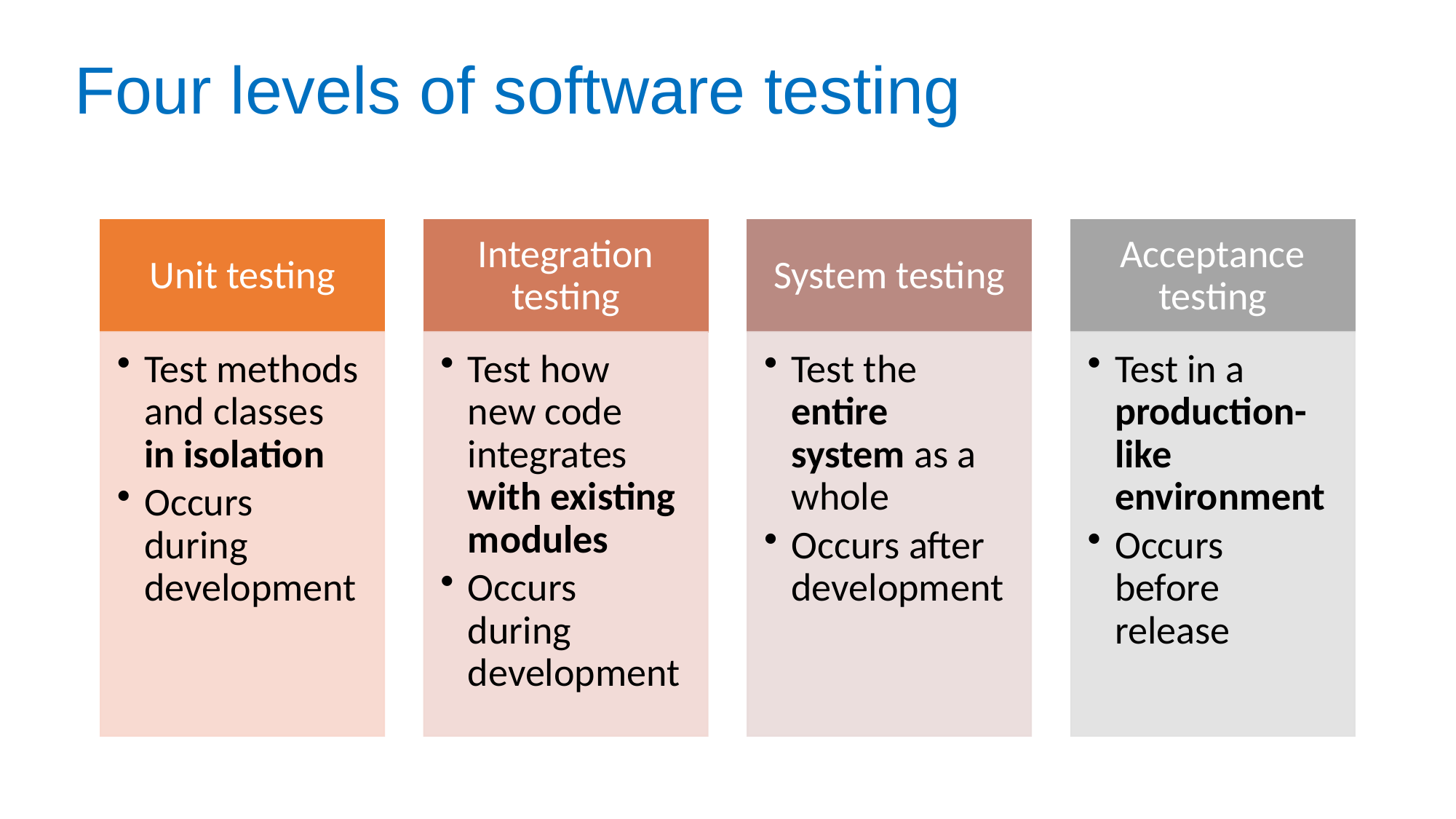

# Four levels of software testing
Unit testing
Test methods and classes in isolation
Occurs during development
Integration testing
Test how new code integrates with existing modules
Occurs during development
System testing
Test the entire system as a whole
Occurs after development
Acceptance testing
Test in a production-like environment
Occurs before release